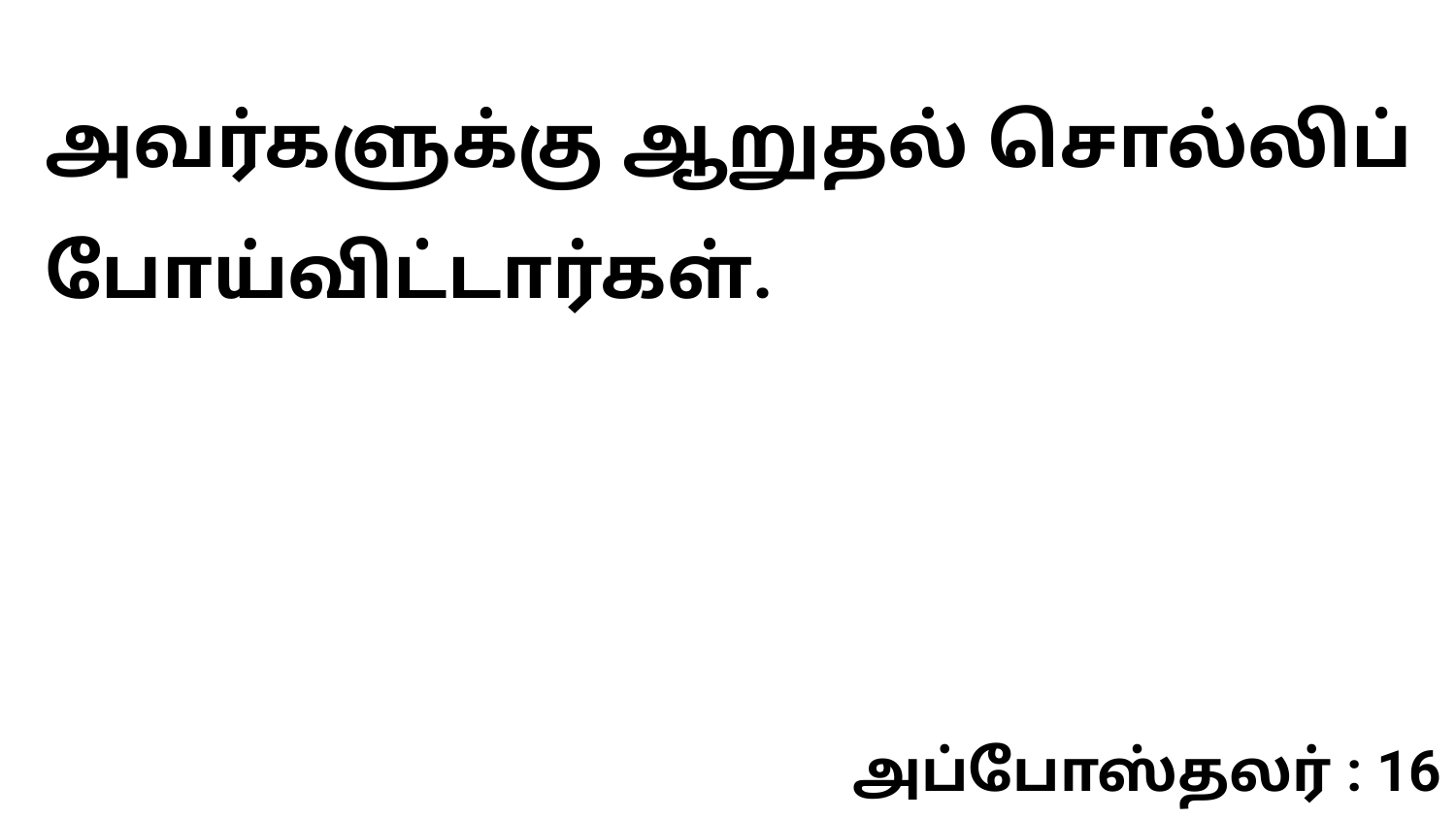

அவர்களுக்கு ஆறுதல் சொல்லிப் போய்விட்டார்கள்.
அப்போஸ்தலர் : 16